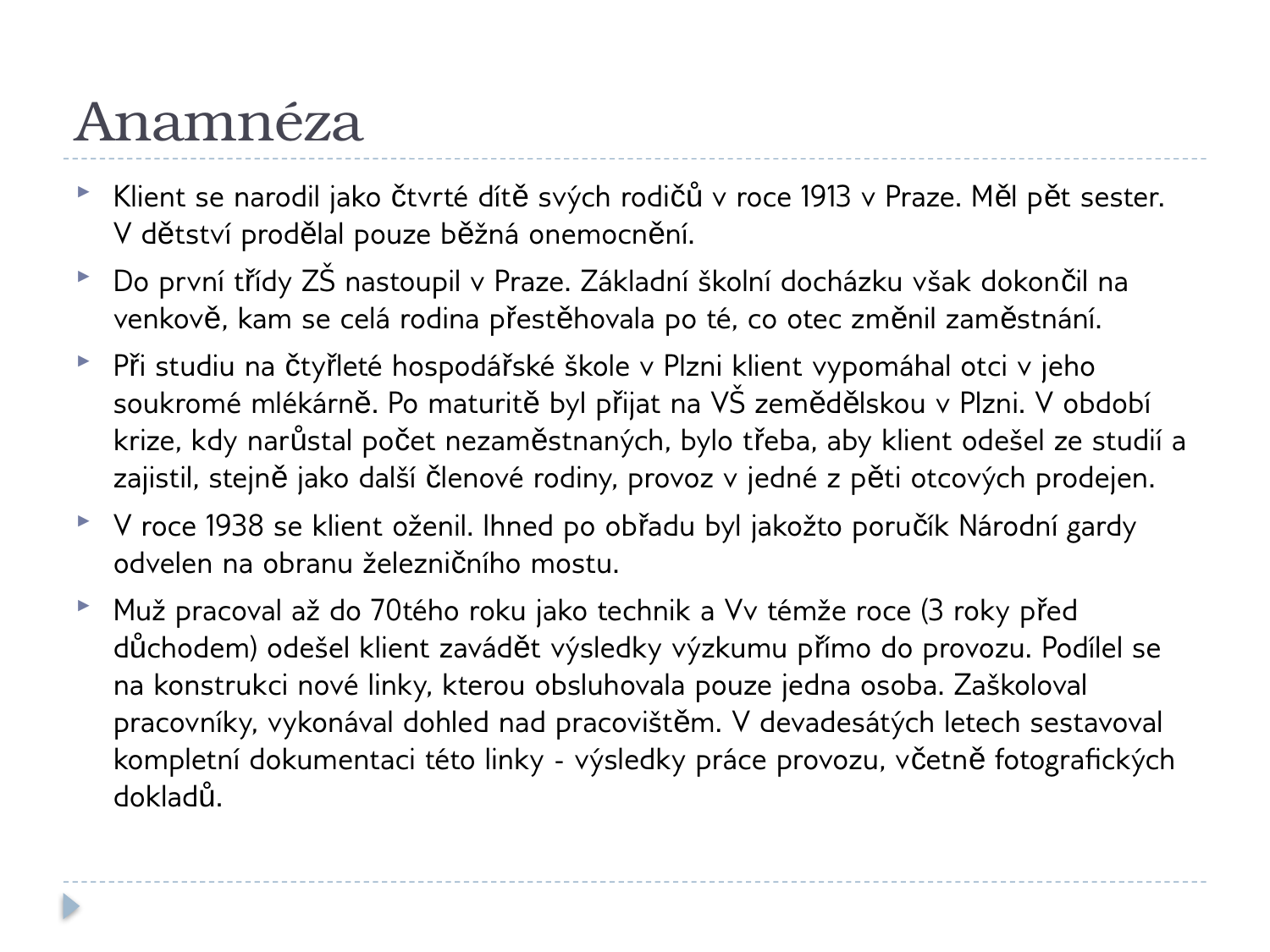

# Anamnéza
Klient se narodil jako čtvrté dítě svých rodičů v roce 1913 v Praze. Měl pět sester. V dětství prodělal pouze běžná onemocnění.
Do první třídy ZŠ nastoupil v Praze. Základní školní docházku však dokončil na venkově, kam se celá rodina přestěhovala po té, co otec změnil zaměstnání.
Při studiu na čtyřleté hospodářské škole v Plzni klient vypomáhal otci v jeho soukromé mlékárně. Po maturitě byl přijat na VŠ zemědělskou v Plzni. V období krize, kdy narůstal počet nezaměstnaných, bylo třeba, aby klient odešel ze studií a zajistil, stejně jako další členové rodiny, provoz v jedné z pěti otcových prodejen.
V roce 1938 se klient oženil. Ihned po obřadu byl jakožto poručík Národní gardy odvelen na obranu železničního mostu.
Muž pracoval až do 70tého roku jako technik a Vv témže roce (3 roky před důchodem) odešel klient zavádět výsledky výzkumu přímo do provozu. Podílel se na konstrukci nové linky, kterou obsluhovala pouze jedna osoba. Zaškoloval pracovníky, vykonával dohled nad pracovištěm. V devadesátých letech sestavoval kompletní dokumentaci této linky - výsledky práce provozu, včetně fotografických dokladů.